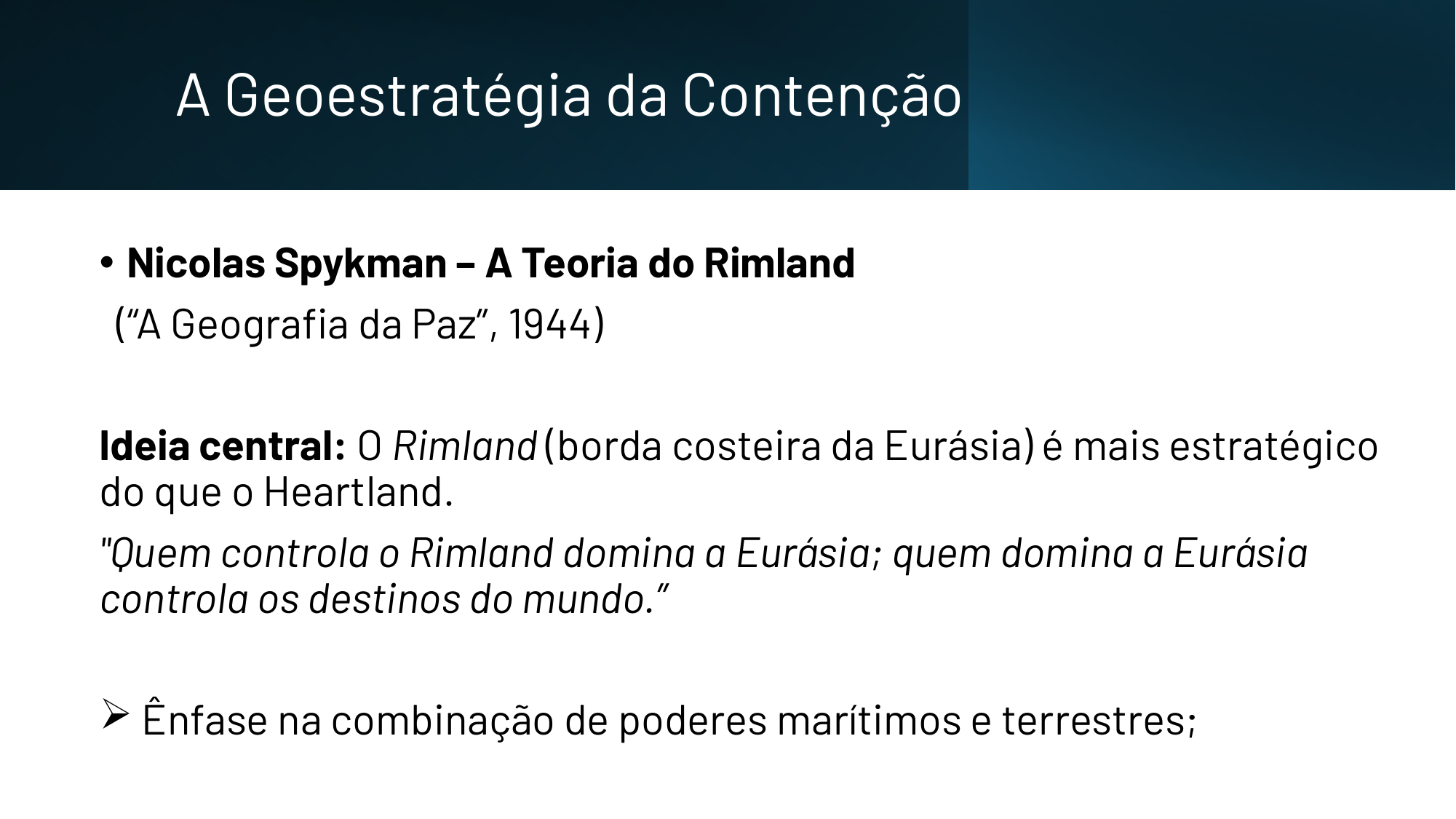

# A Geoestratégia da Contenção
Nicolas Spykman – A Teoria do Rimland
  (“A Geografia da Paz”, 1944)

Ideia central: O Rimland (borda costeira da Eurásia) é mais estratégico do que o Heartland.
"Quem controla o Rimland domina a Eurásia; quem domina a Eurásia controla os destinos do mundo.”

 Ênfase na combinação de poderes marítimos e terrestres;